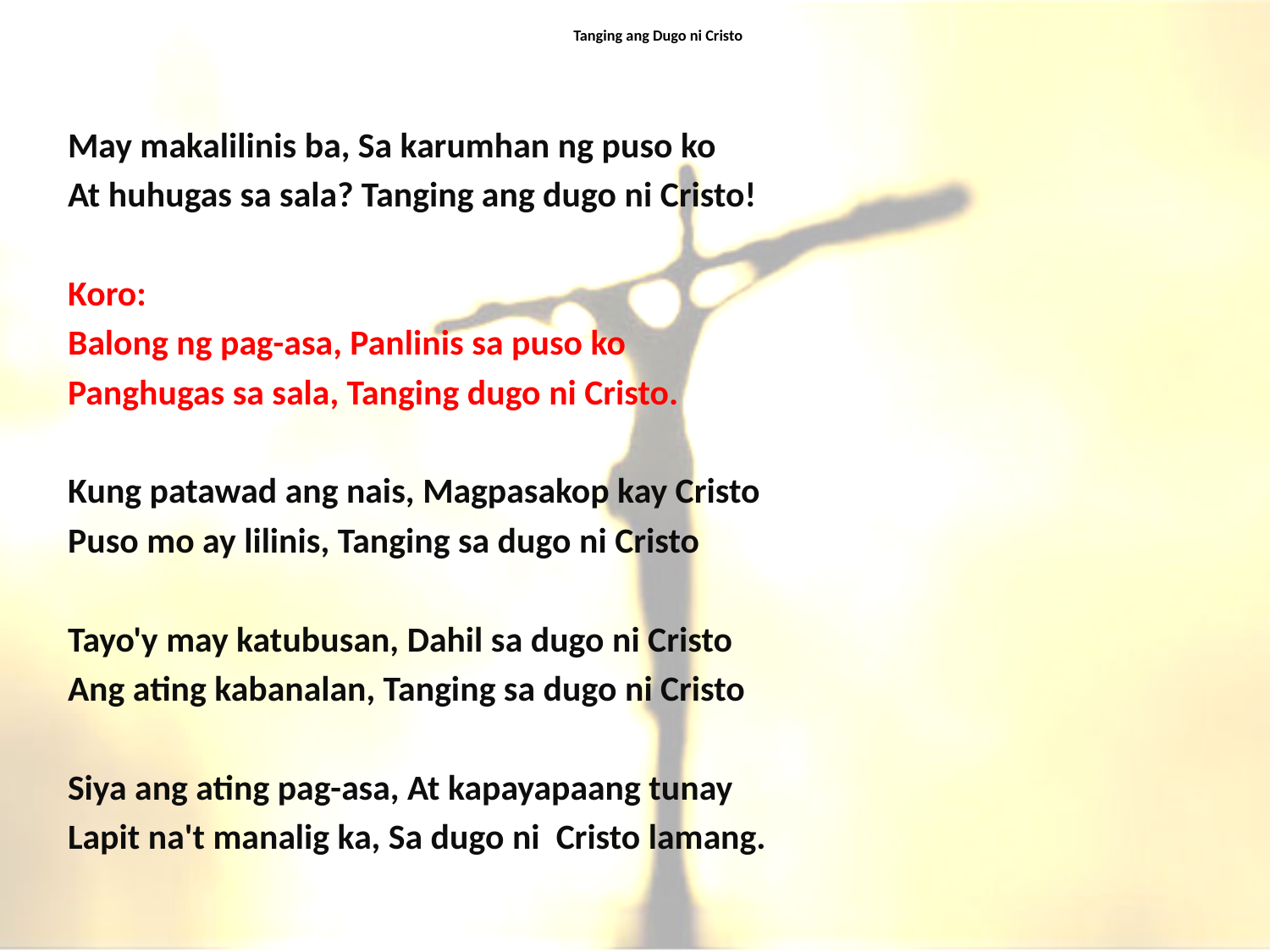

# Tanging ang Dugo ni Cristo
May makalilinis ba, Sa karumhan ng puso ko
At huhugas sa sala? Tanging ang dugo ni Cristo!

Koro:
Balong ng pag-asa, Panlinis sa puso ko
Panghugas sa sala, Tanging dugo ni Cristo.

Kung patawad ang nais, Magpasakop kay Cristo
Puso mo ay lilinis, Tanging sa dugo ni Cristo

Tayo'y may katubusan, Dahil sa dugo ni Cristo
Ang ating kabanalan, Tanging sa dugo ni Cristo

Siya ang ating pag-asa, At kapayapaang tunay
Lapit na't manalig ka, Sa dugo ni  Cristo lamang.